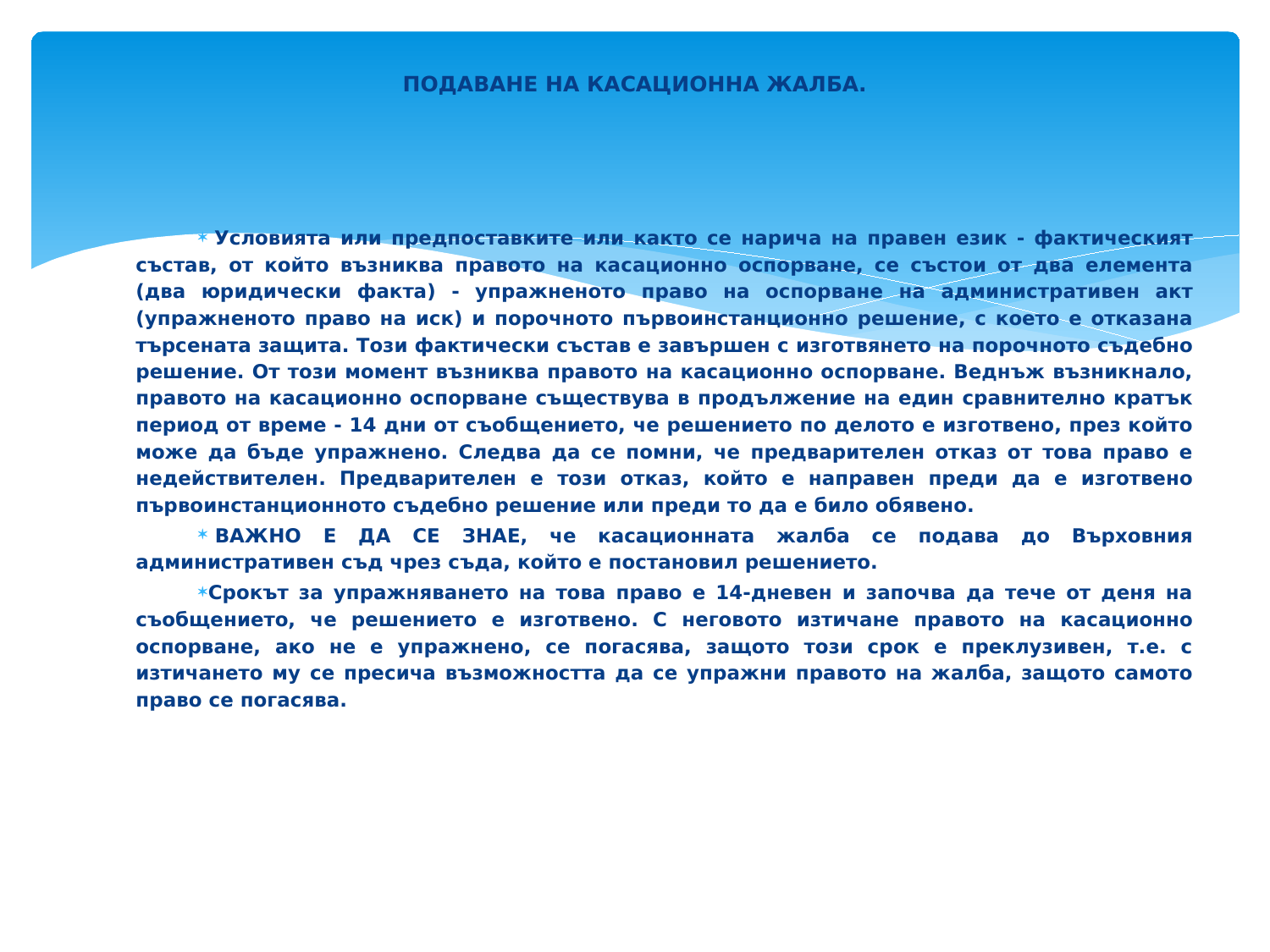

# ПОДАВАНЕ НА КАСАЦИОННА ЖАЛБА.
 Условията или предпоставките или както се нарича на правен език - фактическият състав, от който възниква правото на касационно оспорване, се състои от два елемента (два юридически факта) - упражненото право на оспорване на административен акт (упражненото право на иск) и порочното първоинстанционно решение, с което е отказана търсената защита. Този фактически състав е завършен с изготвянето на порочното съдебно решение. От този момент възниква правото на касационно оспорване. Веднъж възникнало, правото на касационно оспорване съществува в продължение на един сравнително кратък период от време - 14 дни от съобщението, че решението по делото е изготвено, през който може да бъде упражнено. Следва да се помни, че предварителен отказ от това право е недействителен. Предварителен е този отказ, който е направен преди да е изготвено първоинстанционното съдебно решение или преди то да е било обявено.
 ВАЖНО Е ДА СЕ ЗНАЕ, че касационната жалба се подава до Върховния административен съд чрез съда, който е постановил решението.
Срокът за упражняването на това право е 14-дневен и започва да тече от деня на съобщението, че решението е изготвено. С неговото изтичане правото на касационно оспорване, ако не е упражнено, се погасява, защото този срок е преклузивен, т.е. с изтичането му се пресича възможността да се упражни правото на жалба, защото самото право се погасява.